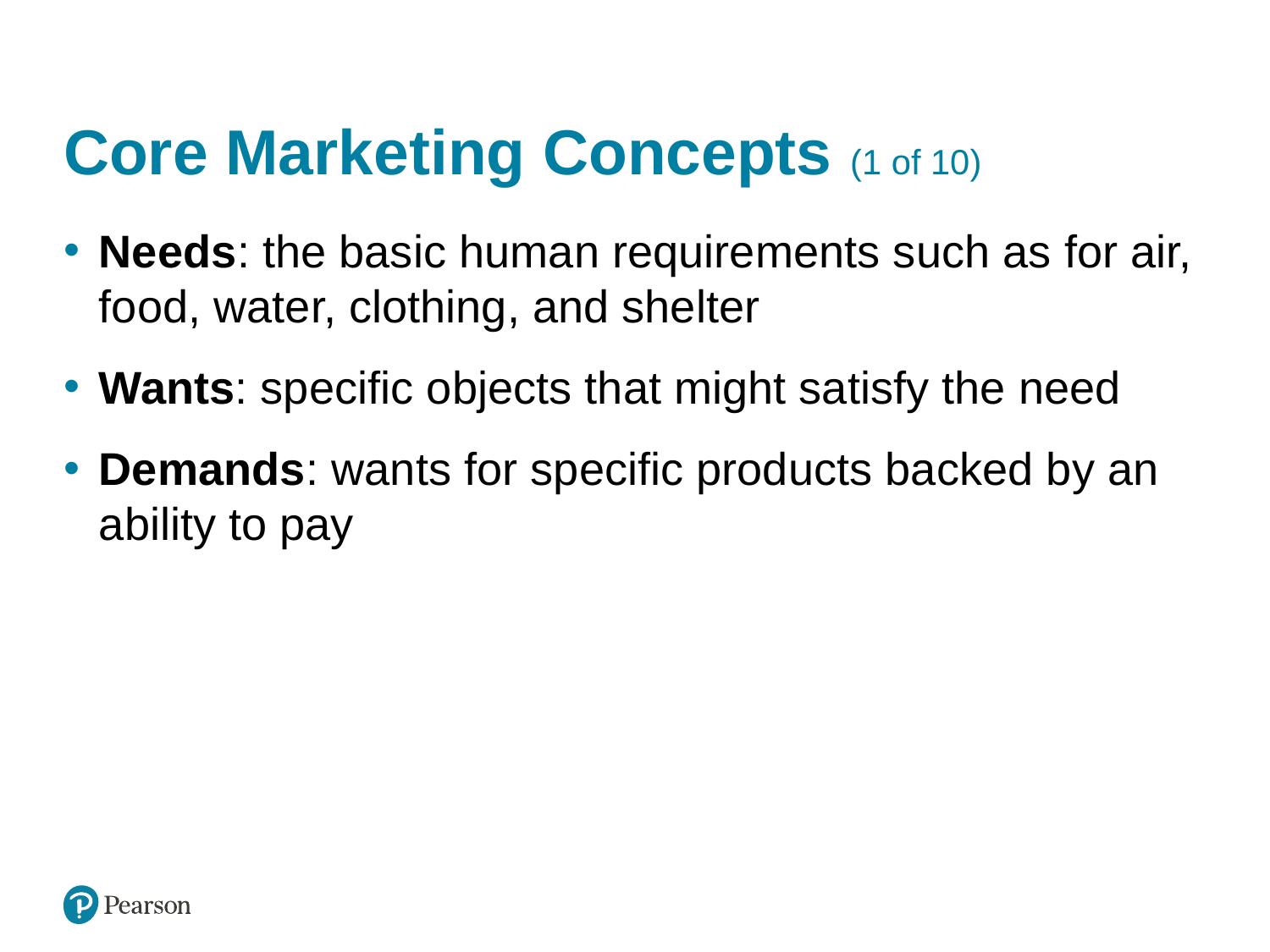

# Core Marketing Concepts (1 of 10)
Needs: the basic human requirements such as for air, food, water, clothing, and shelter
Wants: specific objects that might satisfy the need
Demands: wants for specific products backed by an ability to pay